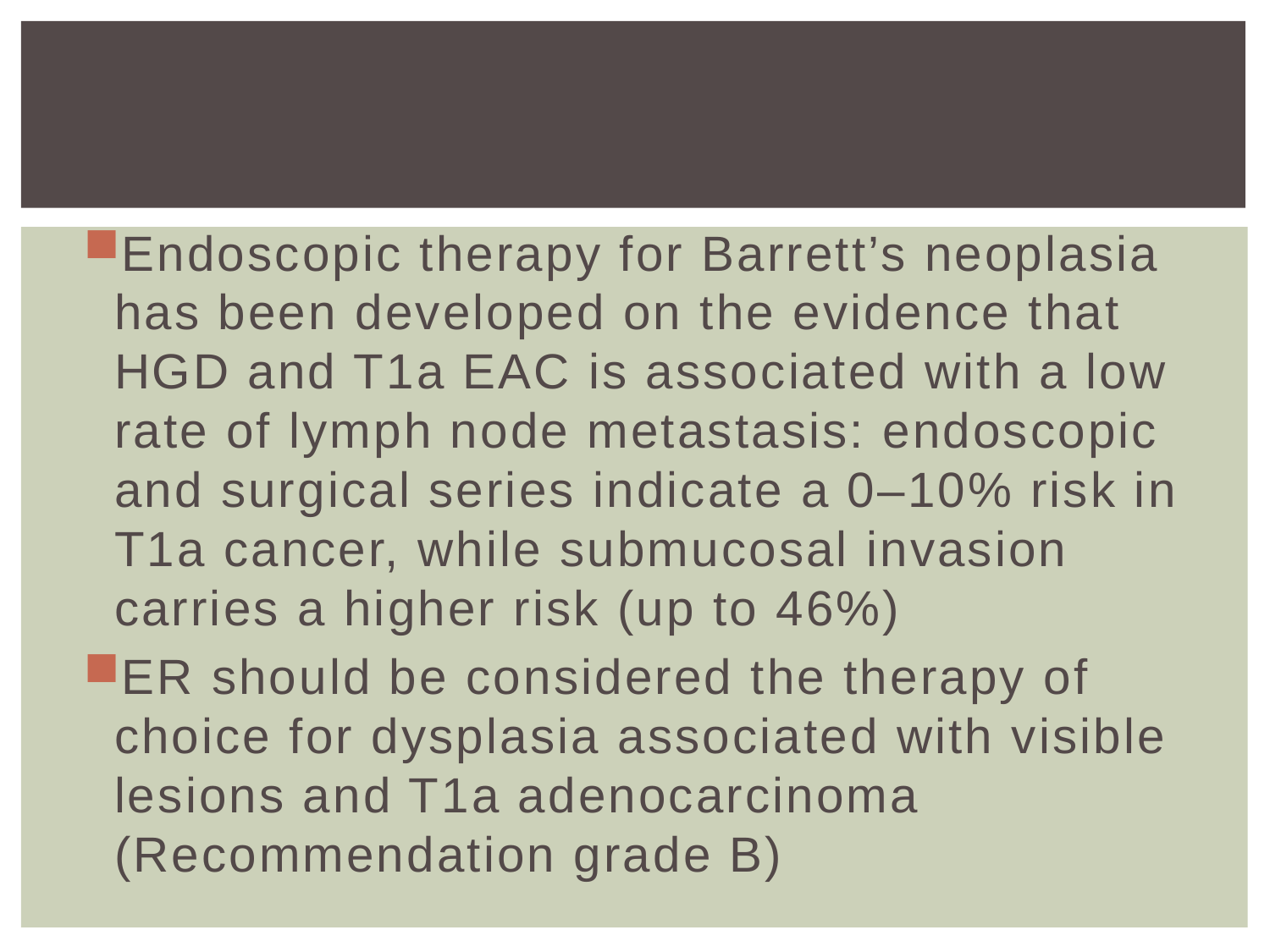

Endoscopic therapy for Barrett’s neoplasia has been developed on the evidence that HGD and T1a EAC is associated with a low rate of lymph node metastasis: endoscopic and surgical series indicate a 0–10% risk in T1a cancer, while submucosal invasion carries a higher risk (up to 46%)
ER should be considered the therapy of choice for dysplasia associated with visible lesions and T1a adenocarcinoma (Recommendation grade B)